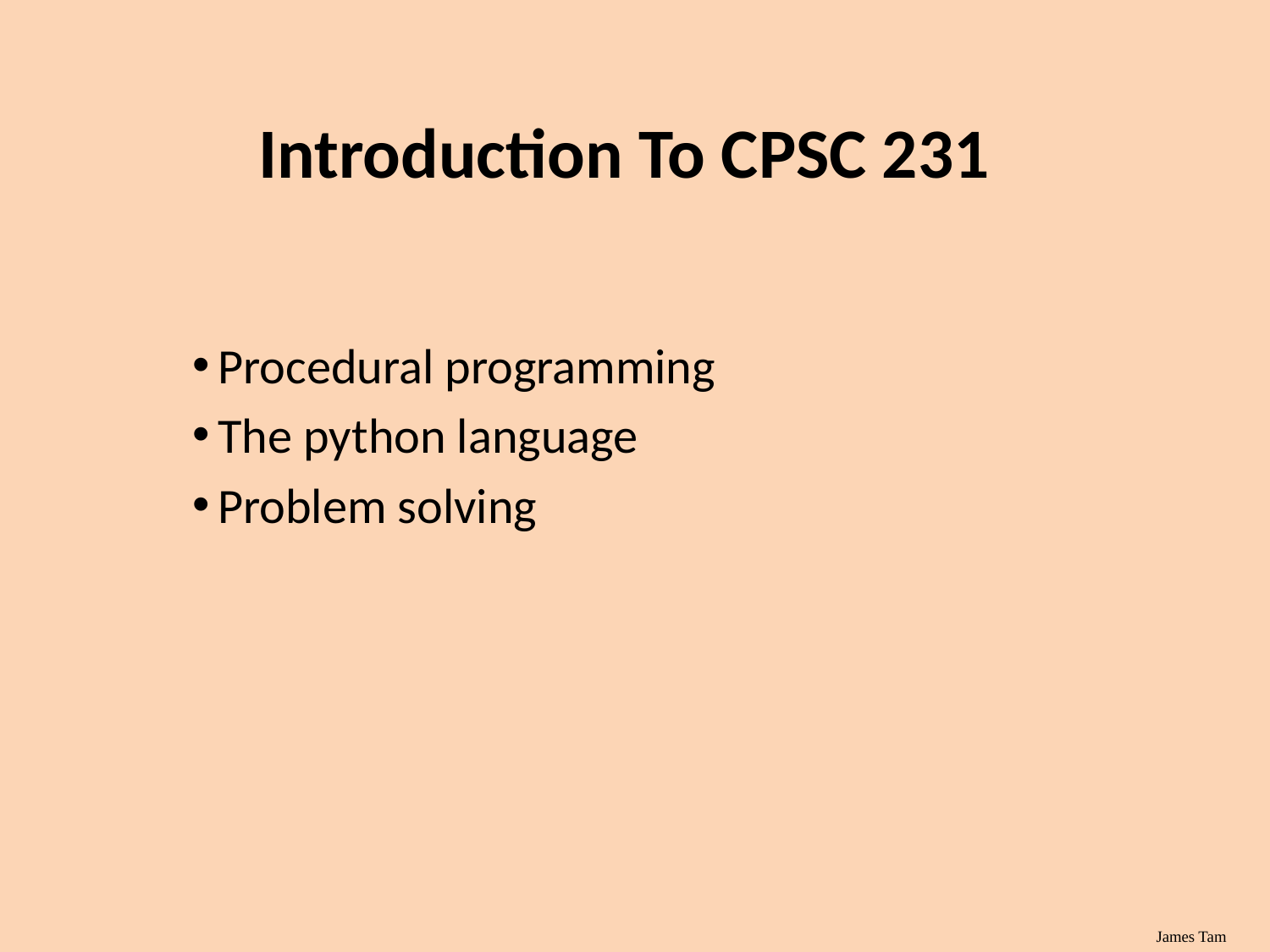

# Introduction To CPSC 231
Procedural programming
The python language
Problem solving